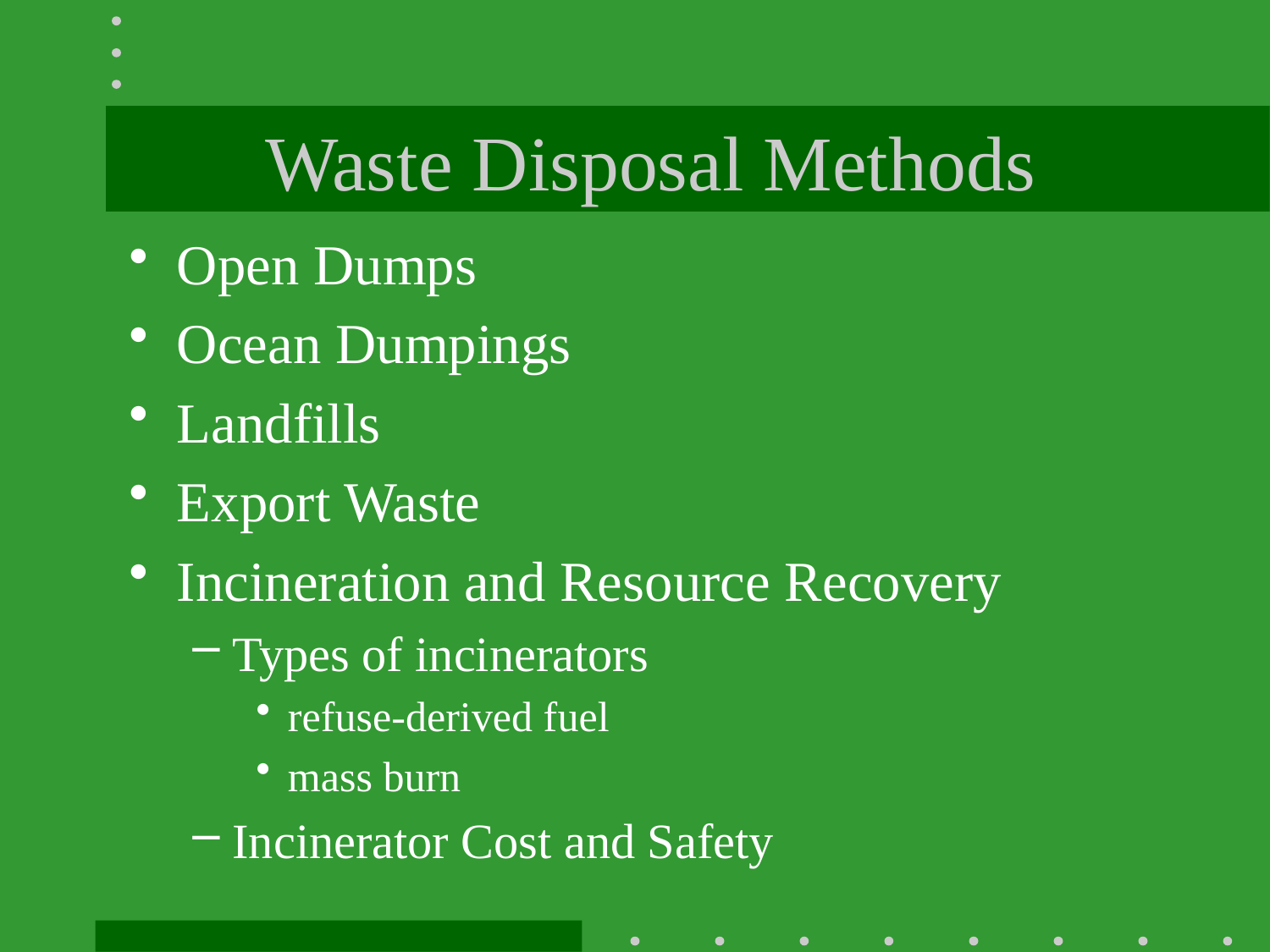

# Waste Disposal Methods
Open Dumps
Ocean Dumpings
Landfills
Export Waste
Incineration and Resource Recovery
Types of incinerators
refuse-derived fuel
mass burn
Incinerator Cost and Safety